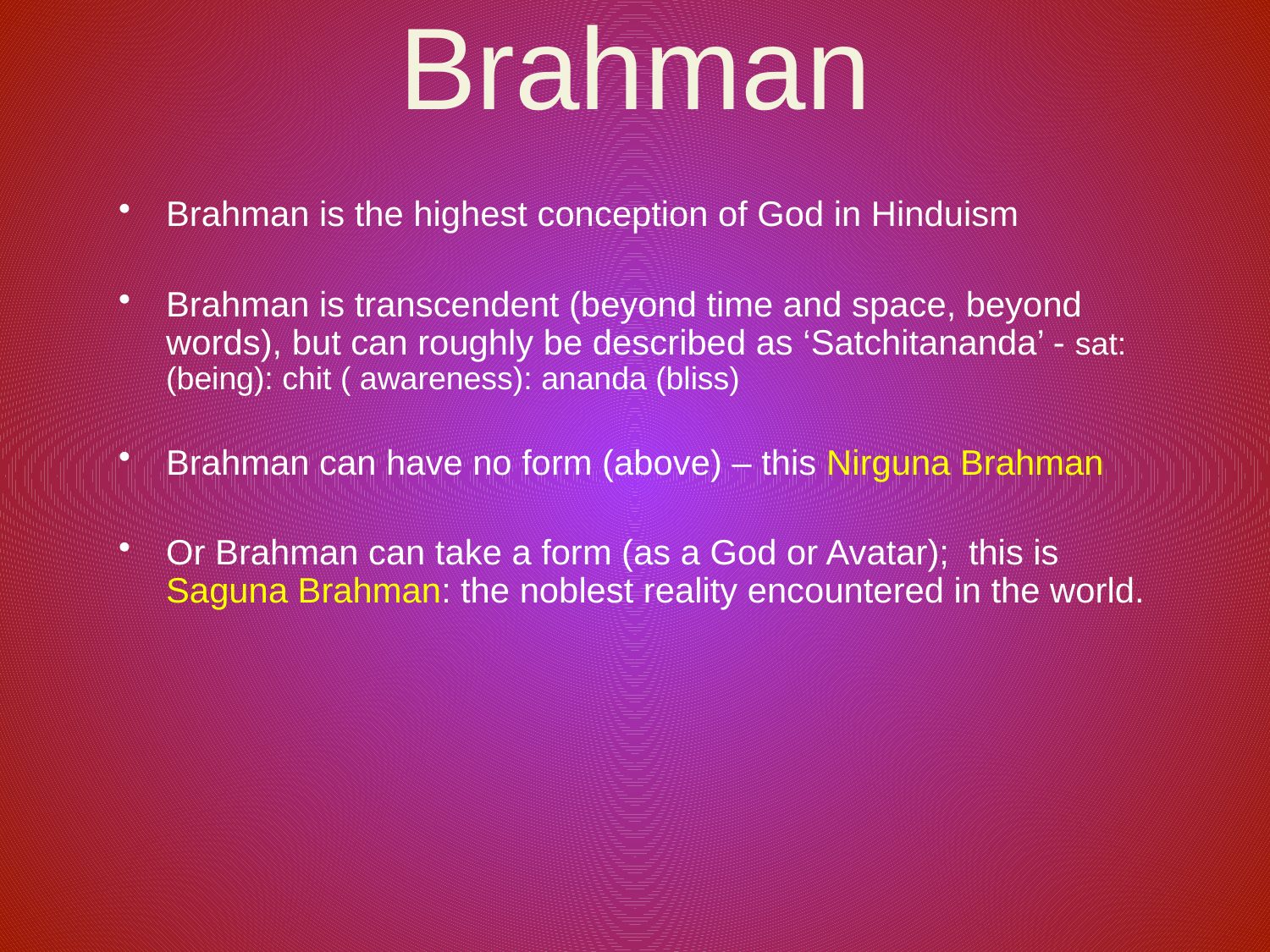

# Brahman

Brahman is the highest conception of God in Hinduism

Brahman is transcendent (beyond time and space, beyond words), but can roughly be described as ‘Satchitananda’ - sat: (being): chit ( awareness): ananda (bliss)

Brahman can have no form (above) – this Nirguna Brahman

Or Brahman can take a form (as a God or Avatar);  this is Saguna Brahman: the noblest reality encountered in the world.